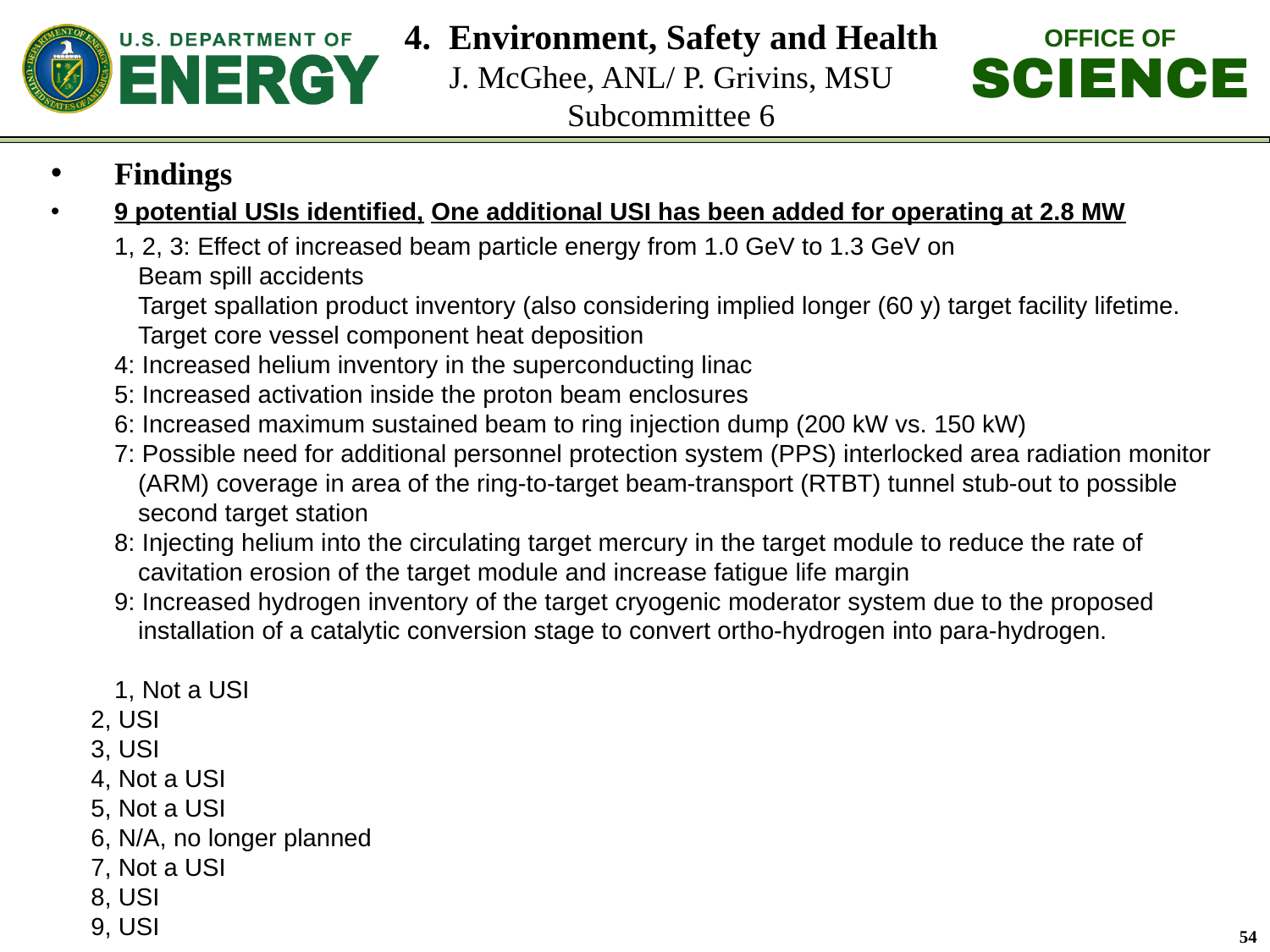

# 4.  Environment, Safety and Health J. McGhee, ANL/ P. Grivins, MSU Subcommittee 6
Findings
9 potential USIs identified, One additional USI has been added for operating at 2.8 MW
1, 2, 3: Effect of increased beam particle energy from 1.0 GeV to 1.3 GeV on
	Beam spill accidents
	Target spallation product inventory (also considering implied longer (60 y) target facility lifetime.
	Target core vessel component heat deposition
4: Increased helium inventory in the superconducting linac
5: Increased activation inside the proton beam enclosures
6: Increased maximum sustained beam to ring injection dump (200 kW vs. 150 kW)
7: Possible need for additional personnel protection system (PPS) interlocked area radiation monitor (ARM) coverage in area of the ring-to-target beam-transport (RTBT) tunnel stub-out to possible second target station
8: Injecting helium into the circulating target mercury in the target module to reduce the rate of cavitation erosion of the target module and increase fatigue life margin
9: Increased hydrogen inventory of the target cryogenic moderator system due to the proposed installation of a catalytic conversion stage to convert ortho-hydrogen into para-hydrogen.
1, Not a USI
2, USI
3, USI
4, Not a USI
5, Not a USI
6, N/A, no longer planned
7, Not a USI
8, USI
9, USI
54